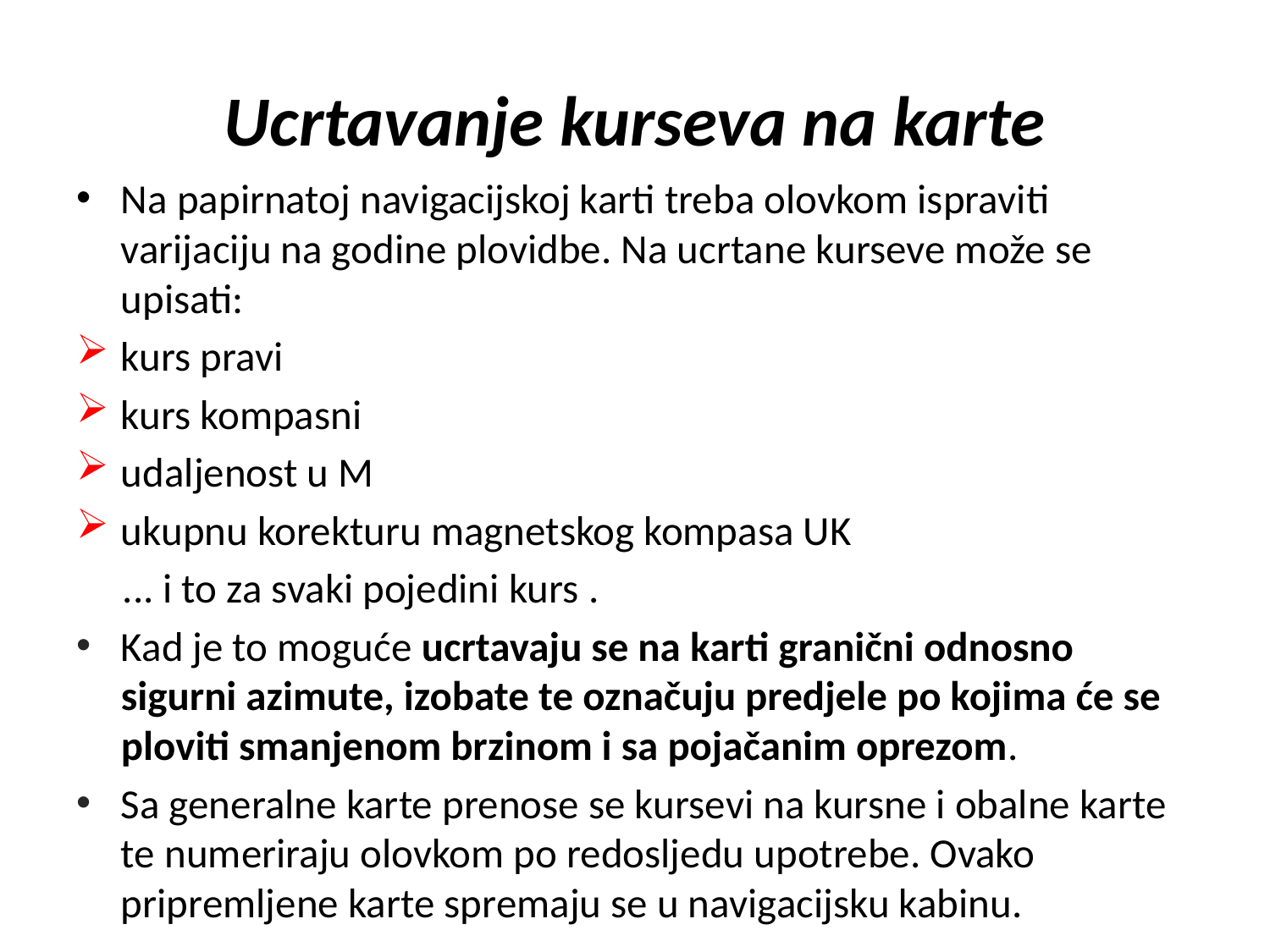

# Ucrtavanje kurseva na karte
Na papirnatoj navigacijskoj karti treba olovkom ispraviti varijaciju na godine plovidbe. Na ucrtane kurseve može se upisati:
kurs pravi
kurs kompasni
udaljenost u M
ukupnu korekturu magnetskog kompasa UK
     ... i to za svaki pojedini kurs .
Kad je to moguće ucrtavaju se na karti granični odnosno sigurni azimute, izobate te označuju predjele po kojima će se ploviti smanjenom brzinom i sa pojačanim oprezom.
Sa generalne karte prenose se kursevi na kursne i obalne karte te numeriraju olovkom po redosljedu upotrebe. Ovako pripremljene karte spremaju se u navigacijsku kabinu.